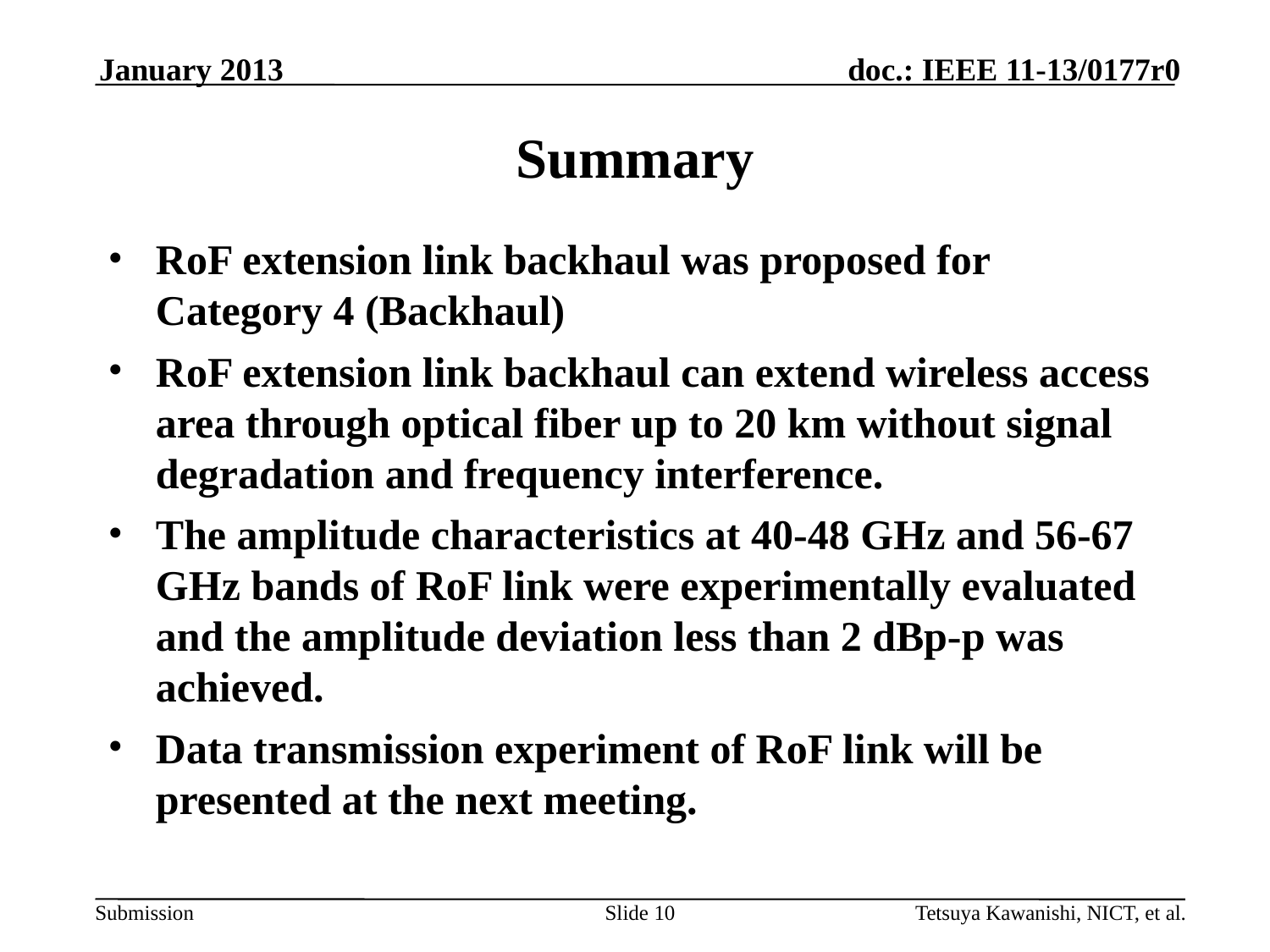

January 2013
# Summary
RoF extension link backhaul was proposed for Category 4 (Backhaul)
RoF extension link backhaul can extend wireless access area through optical fiber up to 20 km without signal degradation and frequency interference.
The amplitude characteristics at 40-48 GHz and 56-67 GHz bands of RoF link were experimentally evaluated and the amplitude deviation less than 2 dBp-p was achieved.
Data transmission experiment of RoF link will be presented at the next meeting.
Slide 10
Tetsuya Kawanishi, NICT, et al.